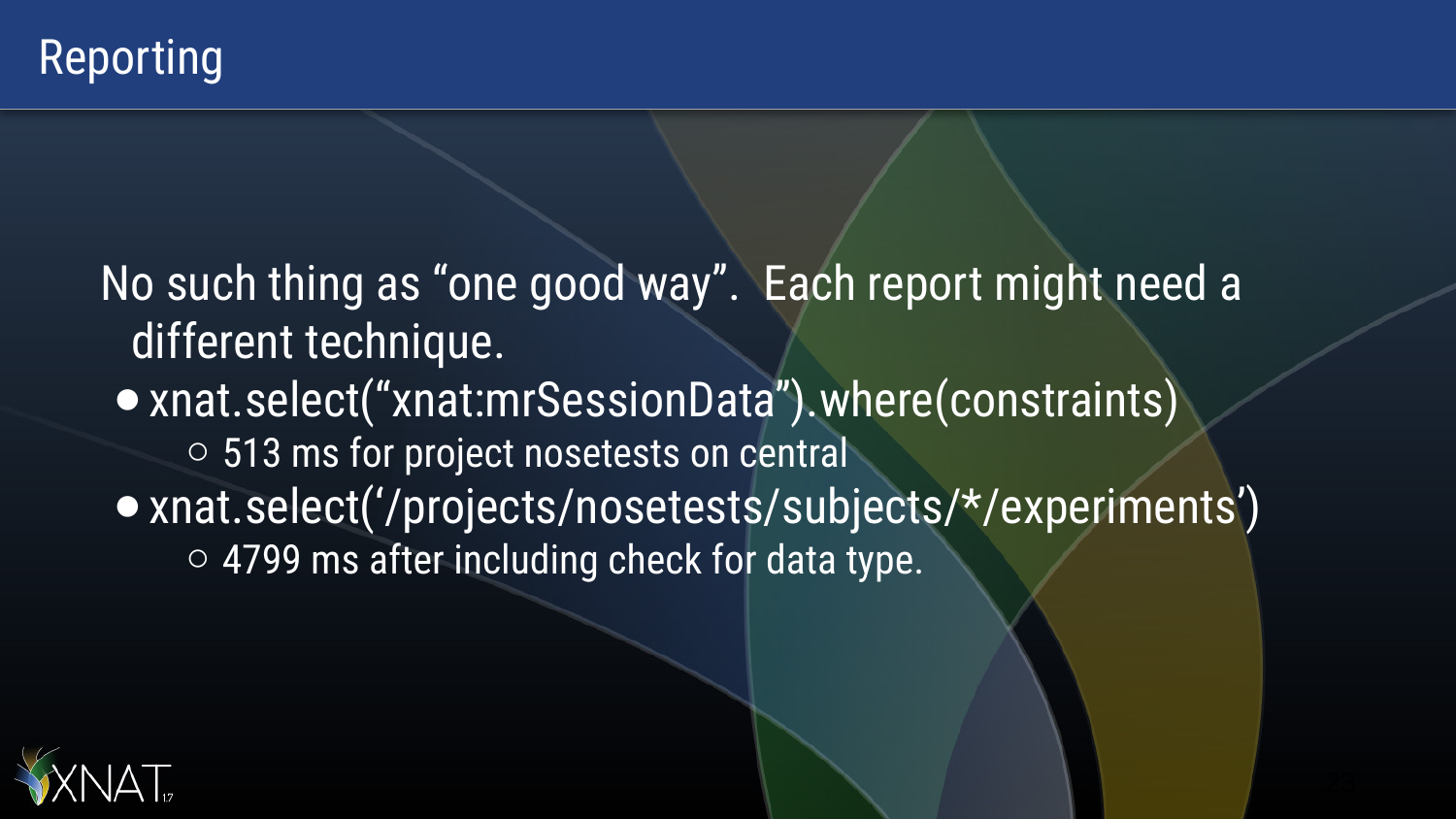

# Reporting
No such thing as “one good way”.  Each report might need a different technique.
xnat.select(“xnat:mrSessionData”).where(constraints)
513 ms for project nosetests on central
xnat.select(‘/projects/nosetests/subjects/*/experiments’)
4799 ms after including check for data type.

23